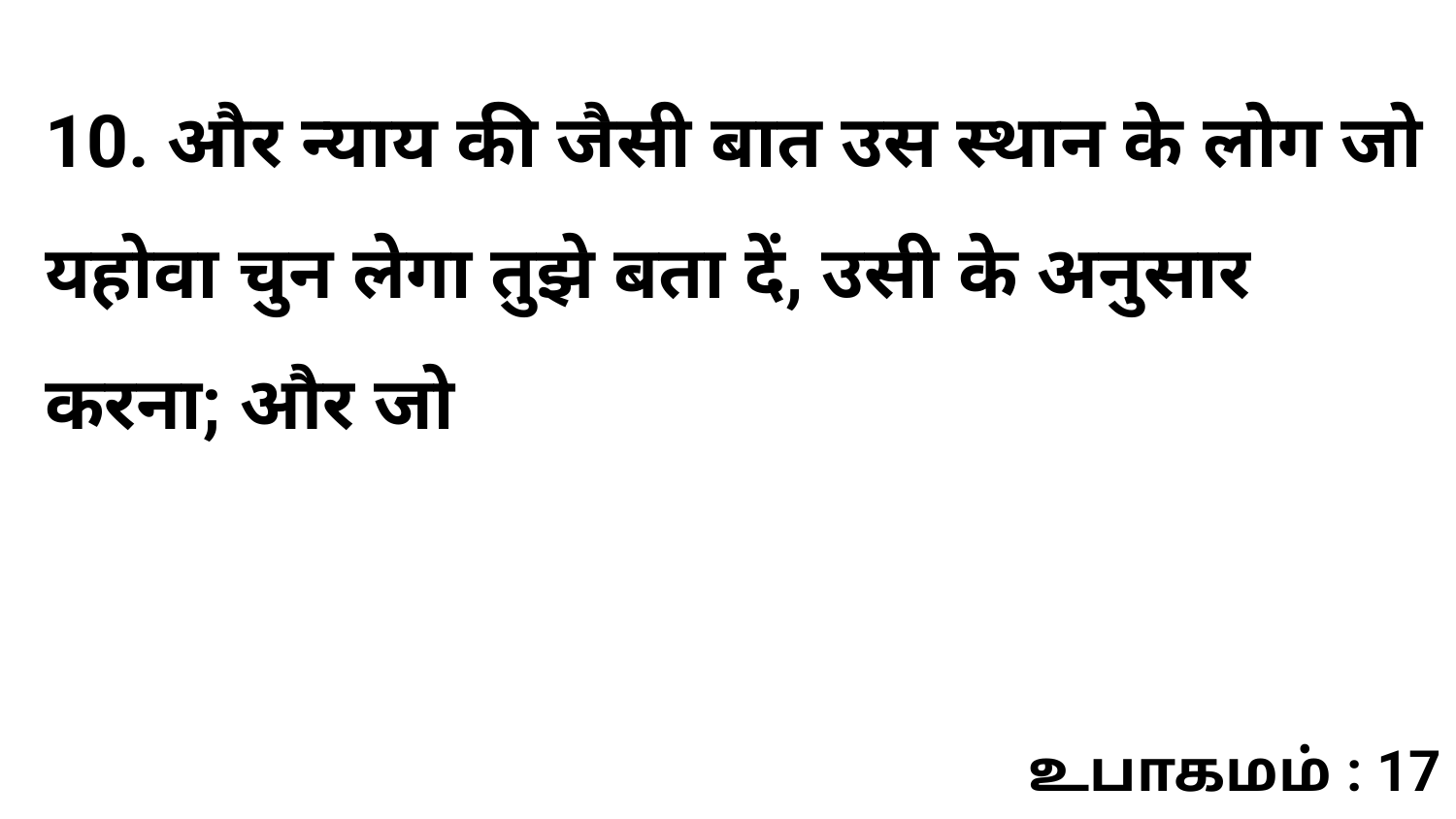

10. और न्याय की जैसी बात उस स्थान के लोग जो यहोवा चुन लेगा तुझे बता दें, उसी के अनुसार करना; और जो
உபாகமம் : 17